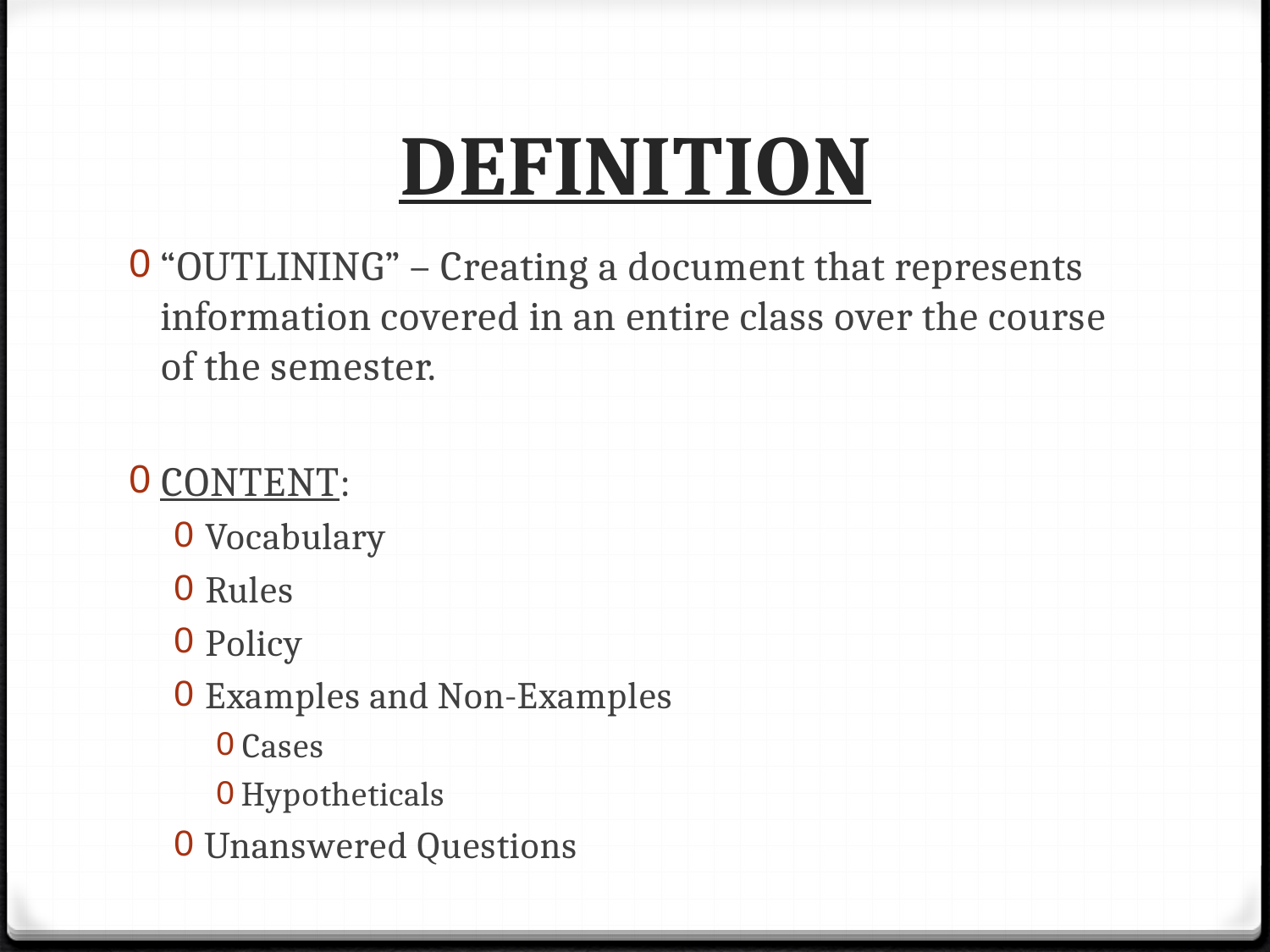

# DEFINITION
“OUTLINING” – Creating a document that represents information covered in an entire class over the course of the semester.

CONTENT:
Vocabulary
Rules
Policy
Examples and Non-Examples
Cases
Hypotheticals
Unanswered Questions